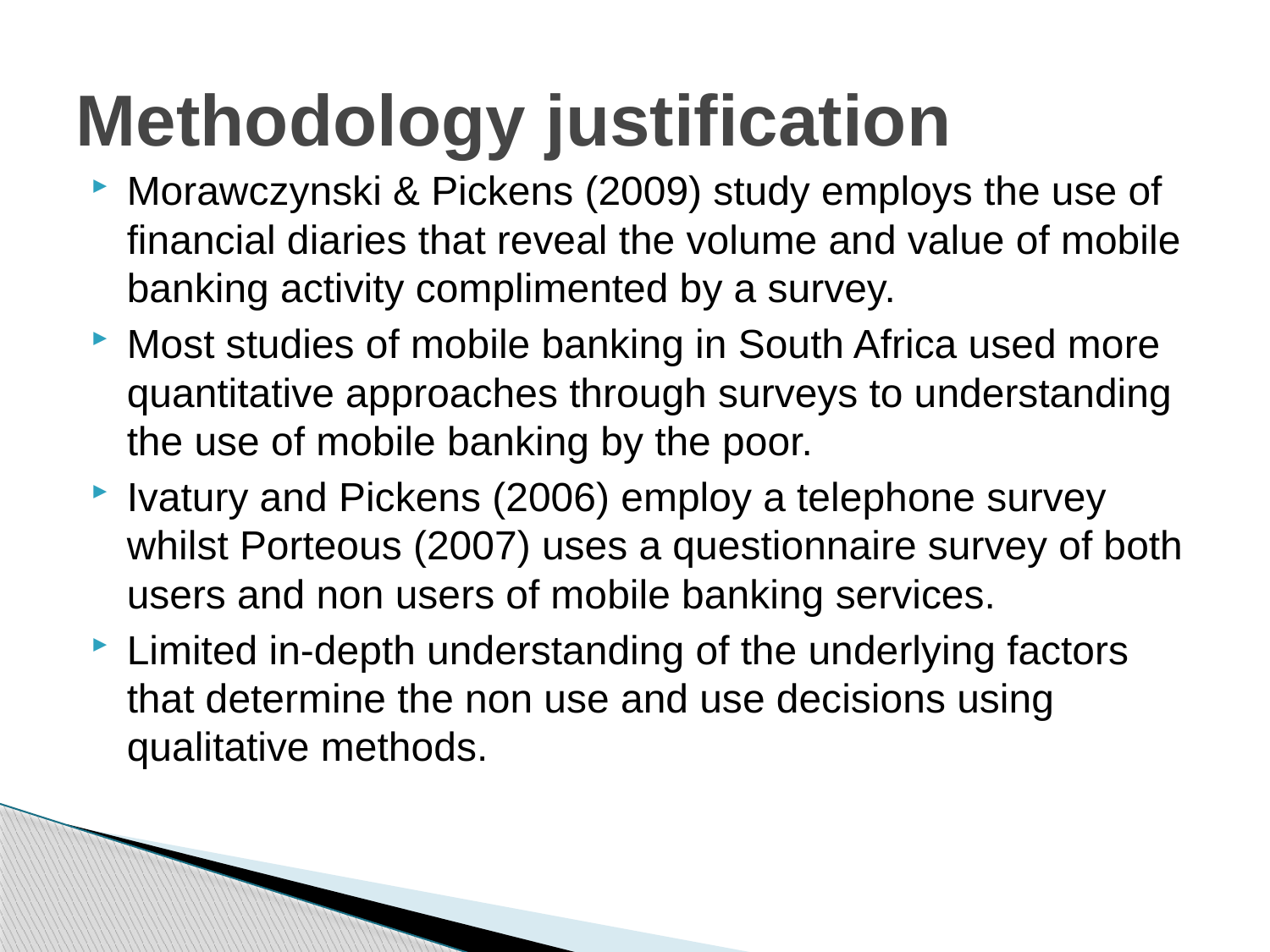

# Methodology justification
Morawczynski & Pickens (2009) study employs the use of financial diaries that reveal the volume and value of mobile banking activity complimented by a survey.
Most studies of mobile banking in South Africa used more quantitative approaches through surveys to understanding the use of mobile banking by the poor.
Ivatury and Pickens (2006) employ a telephone survey whilst Porteous (2007) uses a questionnaire survey of both users and non users of mobile banking services.
Limited in-depth understanding of the underlying factors that determine the non use and use decisions using qualitative methods.